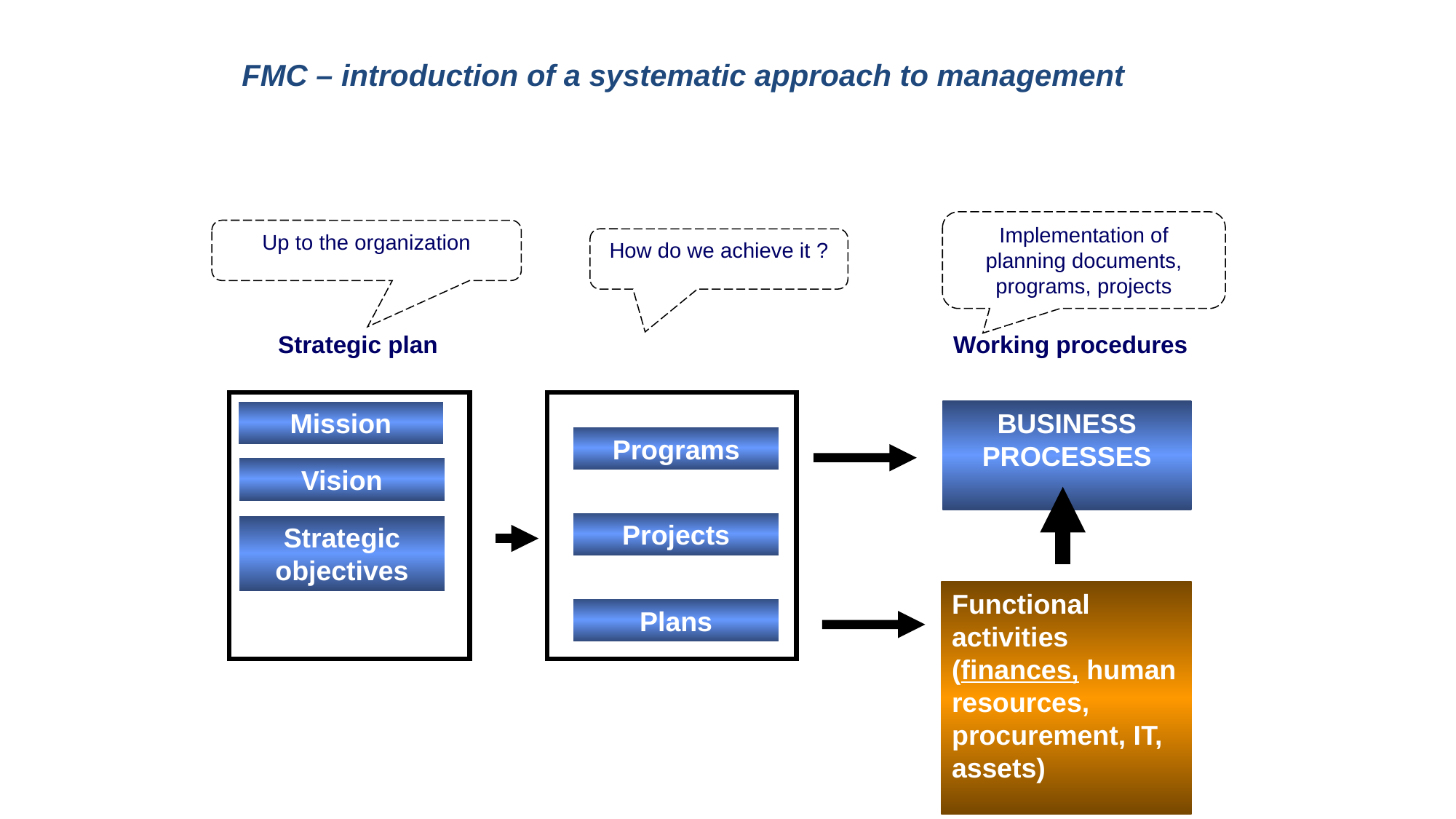

FMC – introduction of a systematic approach to management

Implementation of planning documents, programs, projects

Up to the organization
How do we achieve it ?

Strategic plan

Working procedures

BUSINESS PROCESSES

Mission
Programs
Vision

Projects
Strategic objectives

Functional activities
(finances, human resources, procurement, IT, assets)

Plans